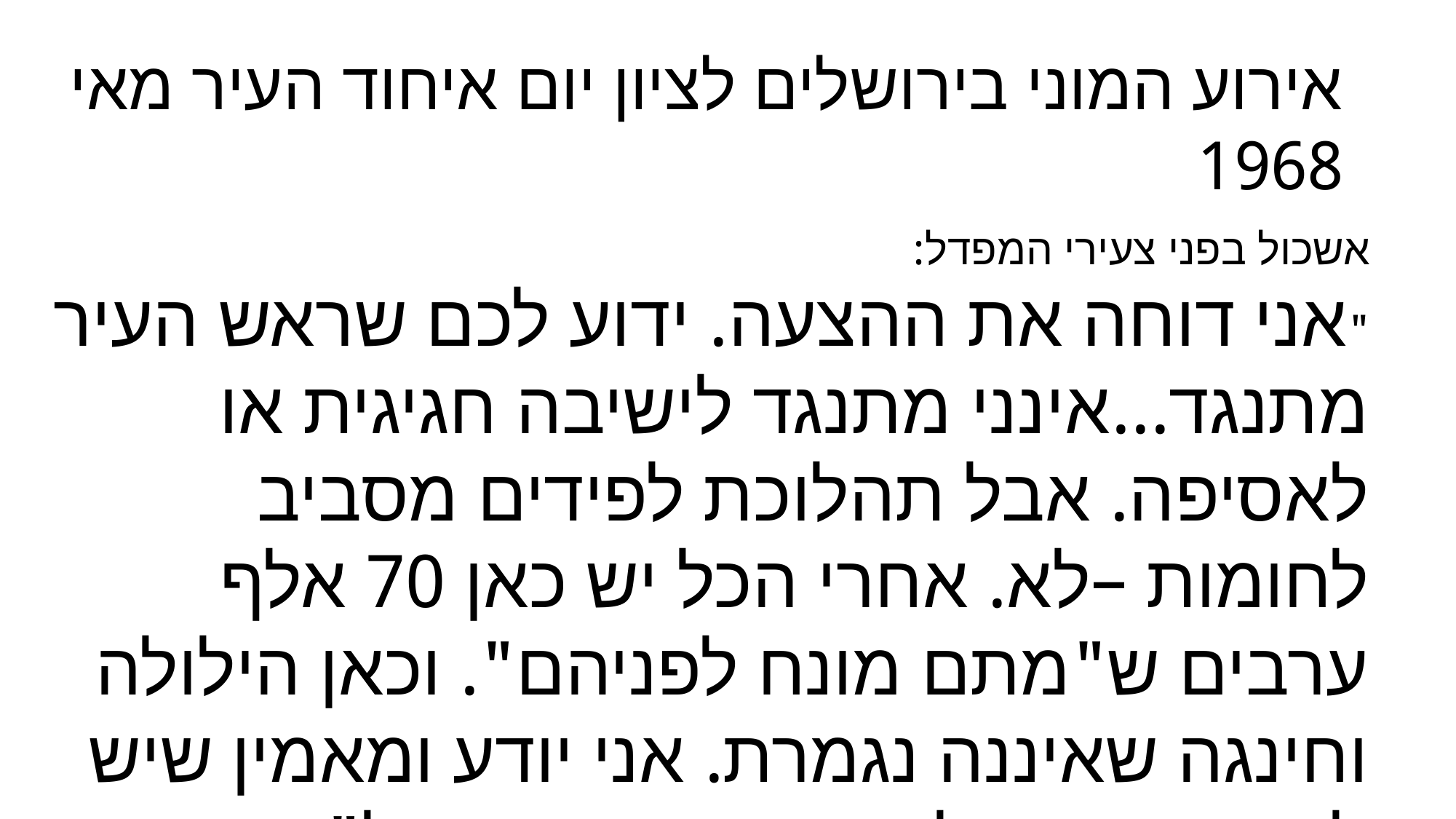

אירוע המוני בירושלים לציון יום איחוד העיר מאי 1968
אשכול בפני צעירי המפדל:
"אני דוחה את ההצעה. ידוע לכם שראש העיר מתנגד...אינני מתנגד לישיבה חגיגית או לאסיפה. אבל תהלוכת לפידים מסביב לחומות –לא. אחרי הכל יש כאן 70 אלף ערבים ש"מתם מונח לפניהם". וכאן הילולה וחינגה שאיננה נגמרת. אני יודע ומאמין שיש לנו זכות – אבל טקט הוא דבר גדול"